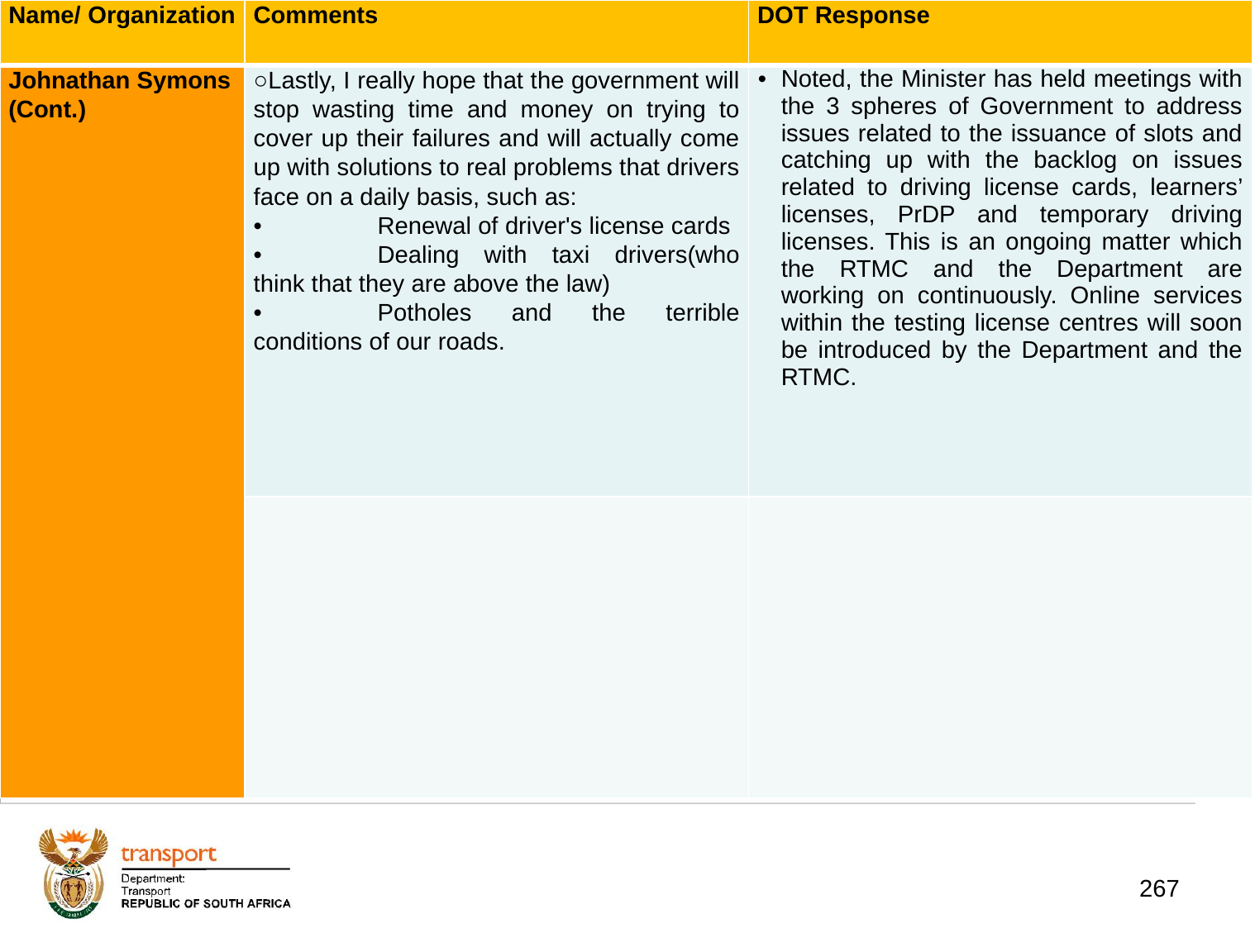

| Name/ Organization | Comments | DOT Response |
| --- | --- | --- |
| Johnathan Symons (Cont.) | ○Lastly, I really hope that the government will stop wasting time and money on trying to cover up their failures and will actually come up with solutions to real problems that drivers face on a daily basis, such as: • Renewal of driver's license cards • Dealing with taxi drivers(who think that they are above the law) • Potholes and the terrible conditions of our roads. | Noted, the Minister has held meetings with the 3 spheres of Government to address issues related to the issuance of slots and catching up with the backlog on issues related to driving license cards, learners’ licenses, PrDP and temporary driving licenses. This is an ongoing matter which the RTMC and the Department are working on continuously. Online services within the testing license centres will soon be introduced by the Department and the RTMC. |
|  |  |  |
# 1. Background
267